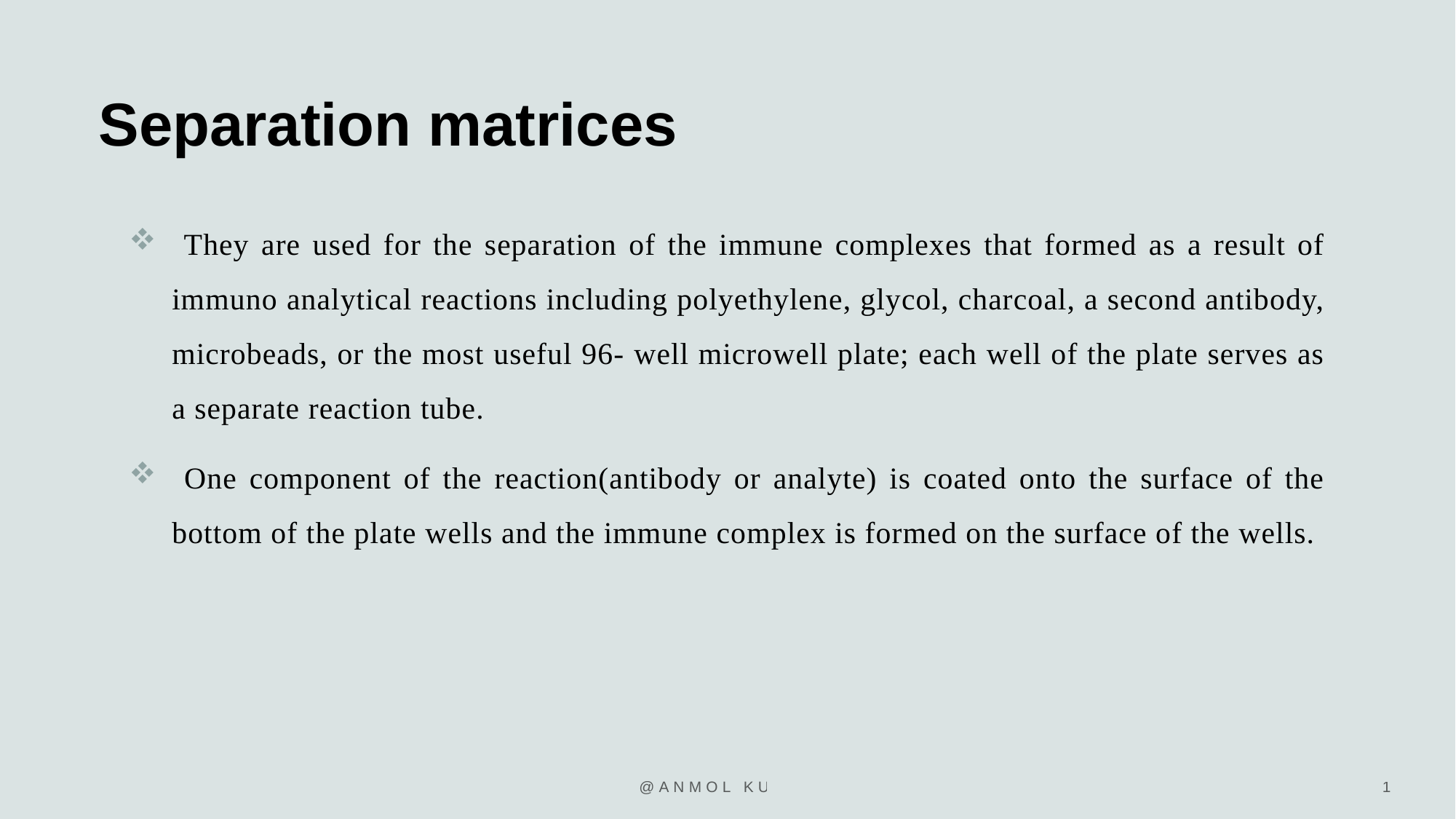

# Separation matrices
 They are used for the separation of the immune complexes that formed as a result of immuno analytical reactions including polyethylene, glycol, charcoal, a second antibody, microbeads, or the most useful 96- well microwell plate; each well of the plate serves as a separate reaction tube.
 One component of the reaction(antibody or analyte) is coated onto the surface of the bottom of the plate wells and the immune complex is formed on the surface of the wells.
@Anmol kumar
1